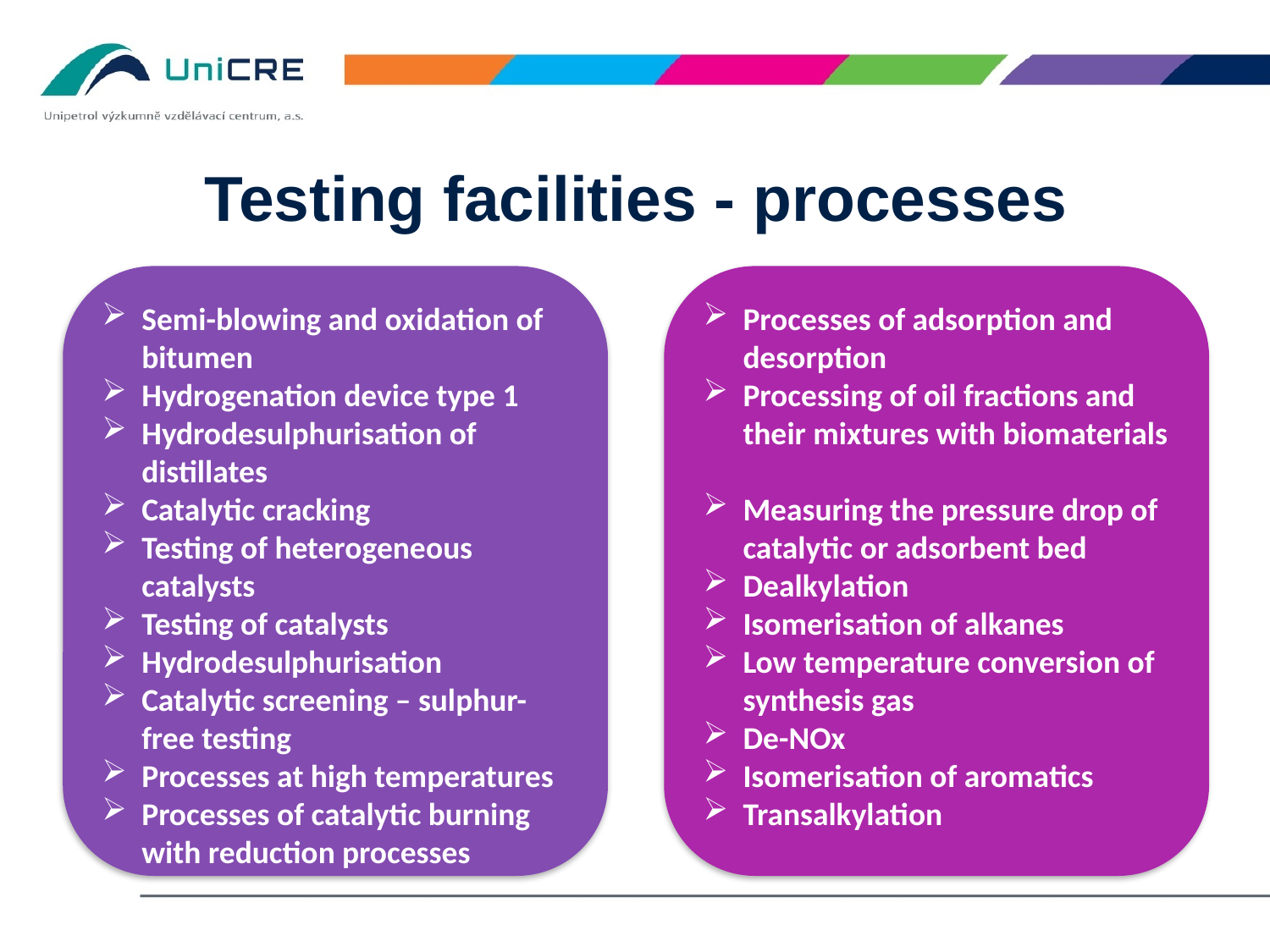

# Testing facilities - processes
Semi-blowing and oxidation of bitumen
Hydrogenation device type 1
Hydrodesulphurisation of distillates
Catalytic cracking
Testing of heterogeneous catalysts
Testing of catalysts
Hydrodesulphurisation
Catalytic screening – sulphur-free testing
Processes at high temperatures
Processes of catalytic burning with reduction processes
Processes of adsorption and desorption
Processing of oil fractions and their mixtures with biomaterials
Measuring the pressure drop of catalytic or adsorbent bed
Dealkylation
Isomerisation of alkanes
Low temperature conversion of synthesis gas
De-NOx
Isomerisation of aromatics
Transalkylation